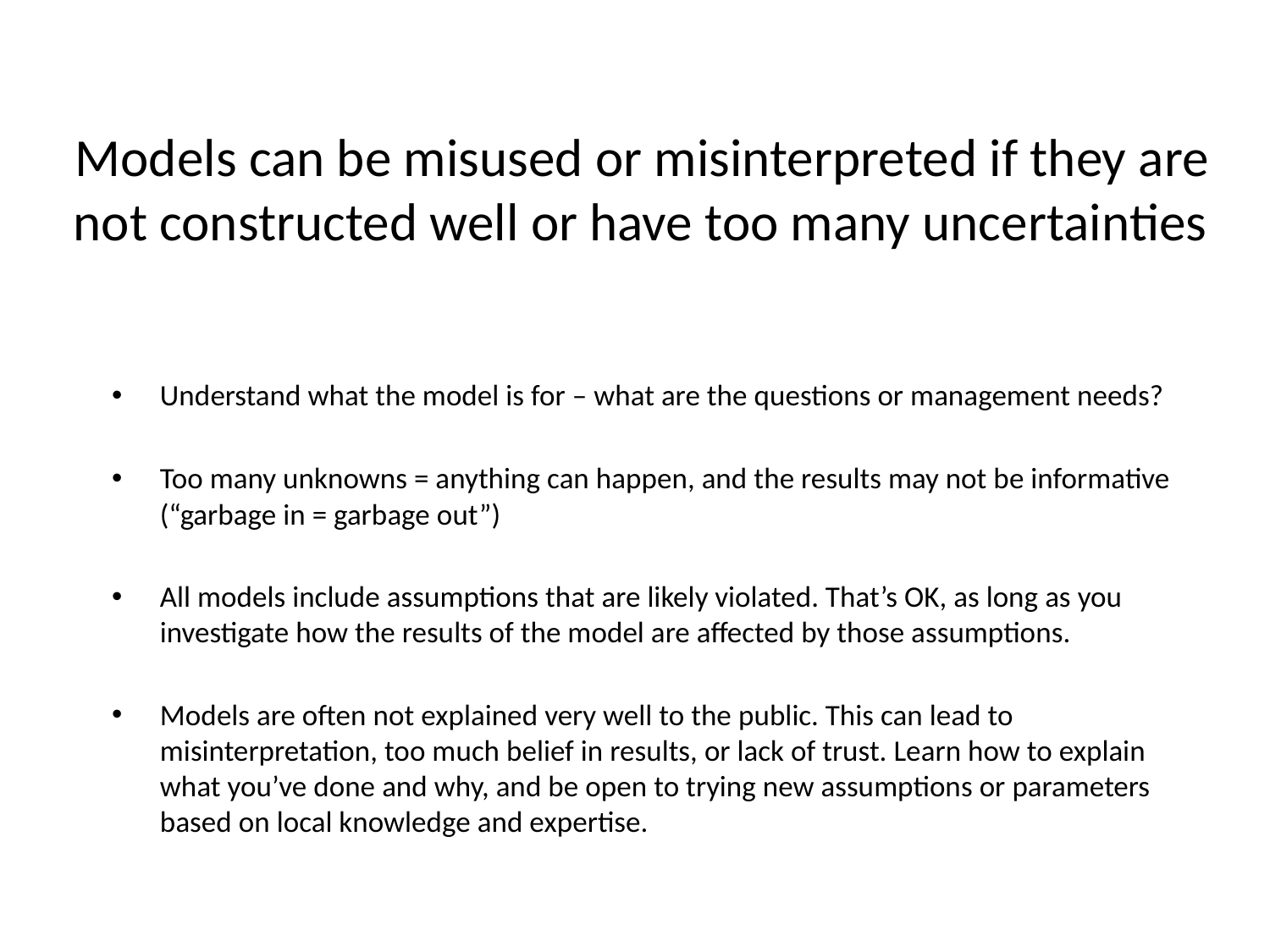

# Models can be misused or misinterpreted if they are not constructed well or have too many uncertainties
Understand what the model is for – what are the questions or management needs?

Too many unknowns = anything can happen, and the results may not be informative (“garbage in = garbage out”)

All models include assumptions that are likely violated. That’s OK, as long as you investigate how the results of the model are affected by those assumptions.

Models are often not explained very well to the public. This can lead to misinterpretation, too much belief in results, or lack of trust. Learn how to explain what you’ve done and why, and be open to trying new assumptions or parameters based on local knowledge and expertise.